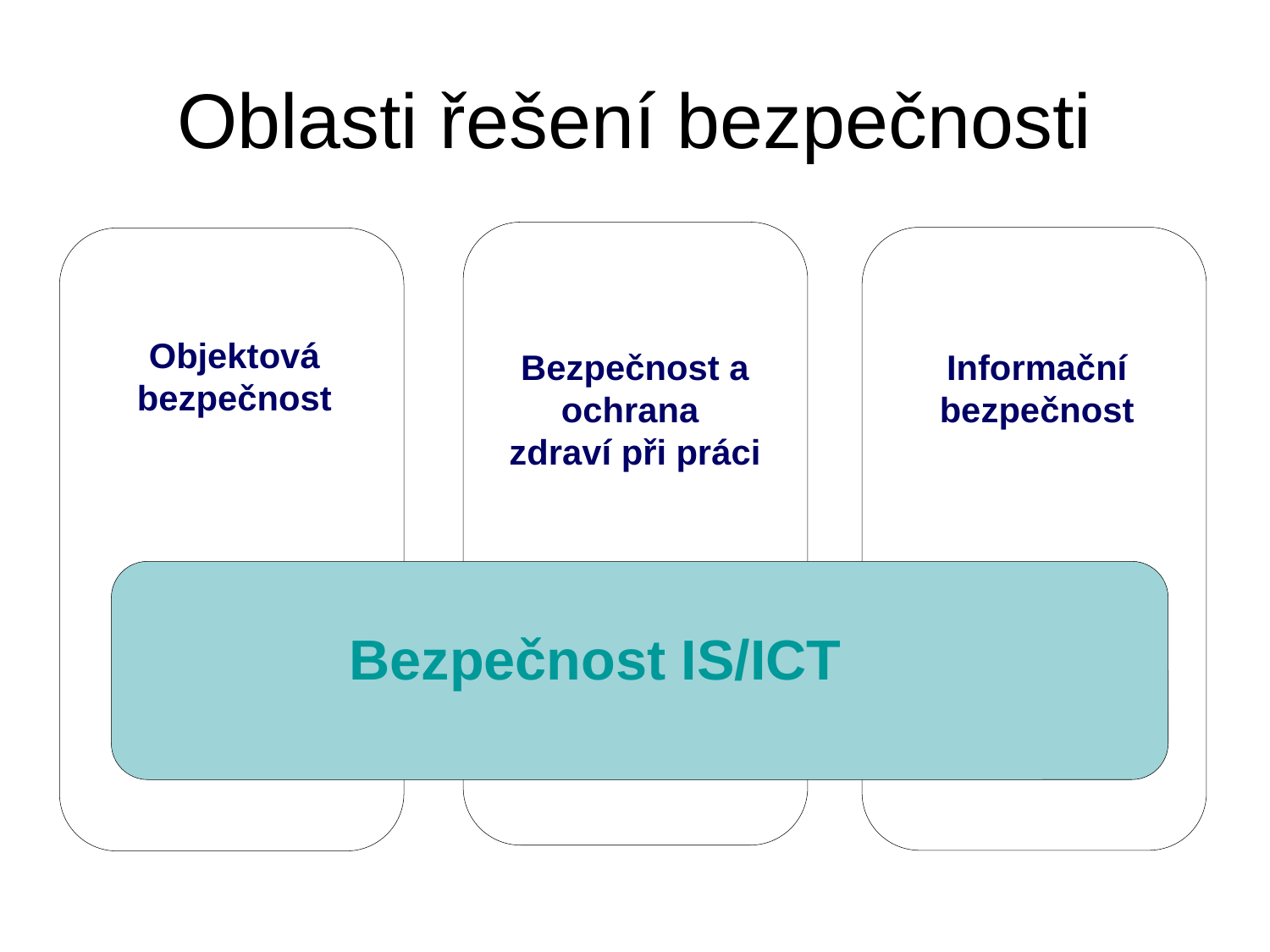

# Oblasti řešení bezpečnosti

Objektová bezpečnost
Bezpečnost a ochrana
zdraví při práci
Informační bezpečnost

Bezpečnost IS/ICT